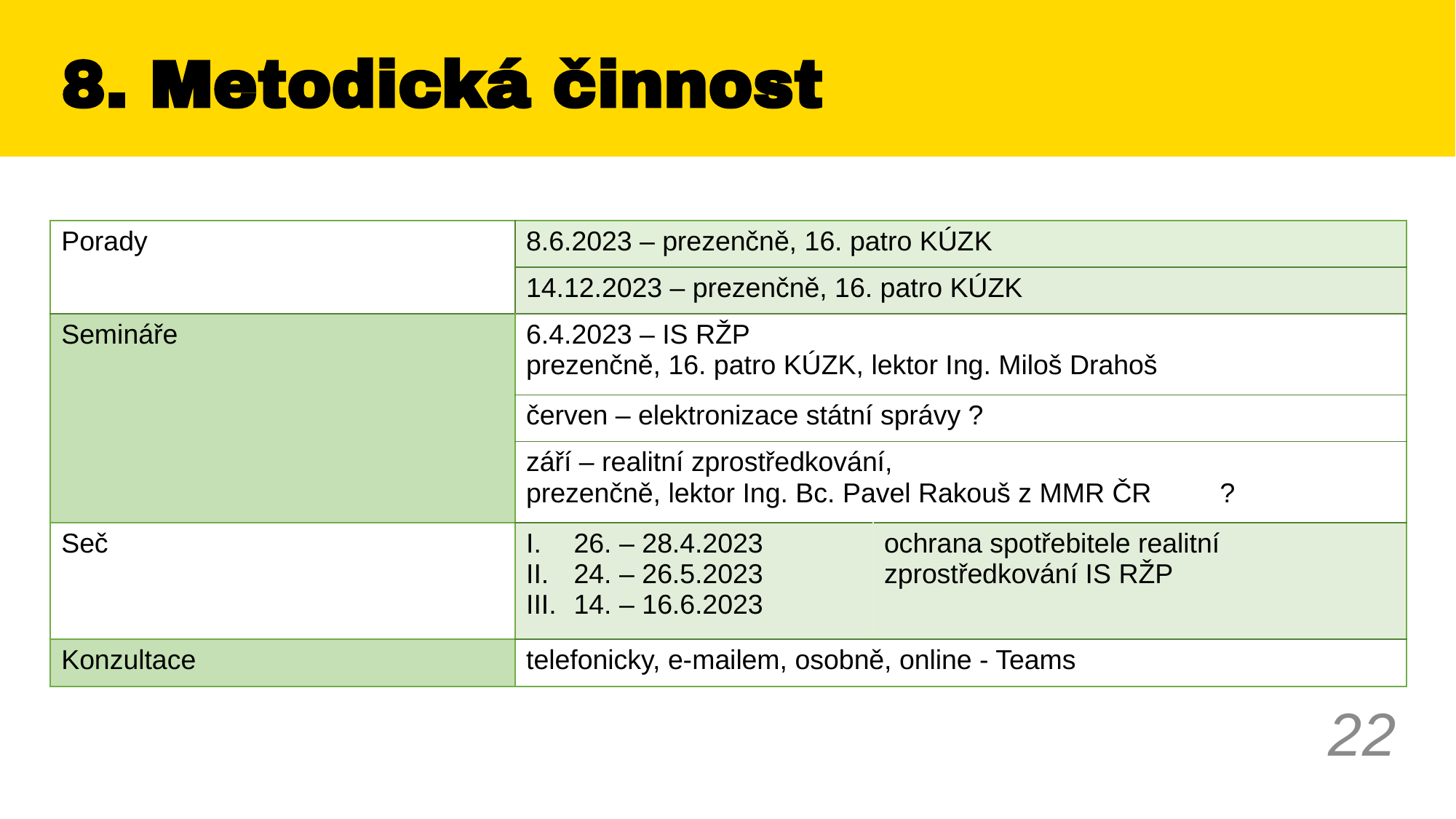

# 8. Metodická činnost
| Porady | 8.6.2023 – prezenčně, 16. patro KÚZK |  |
| --- | --- | --- |
|  | 14.12.2023 – prezenčně, 16. patro KÚZK |  |
| Semináře | 6.4.2023 – IS RŽP prezenčně, 16. patro KÚZK, lektor Ing. Miloš Drahoš |  |
|  | červen – elektronizace státní správy ? |  |
|  | září – realitní zprostředkování, prezenčně, lektor Ing. Bc. Pavel Rakouš z MMR ČR ? |  |
| Seč | 26. – 28.4.2023 24. – 26.5.2023 14. – 16.6.2023 | ochrana spotřebitele realitní zprostředkování IS RŽP |
| Konzultace | telefonicky, e-mailem, osobně, online - Teams |  |
22